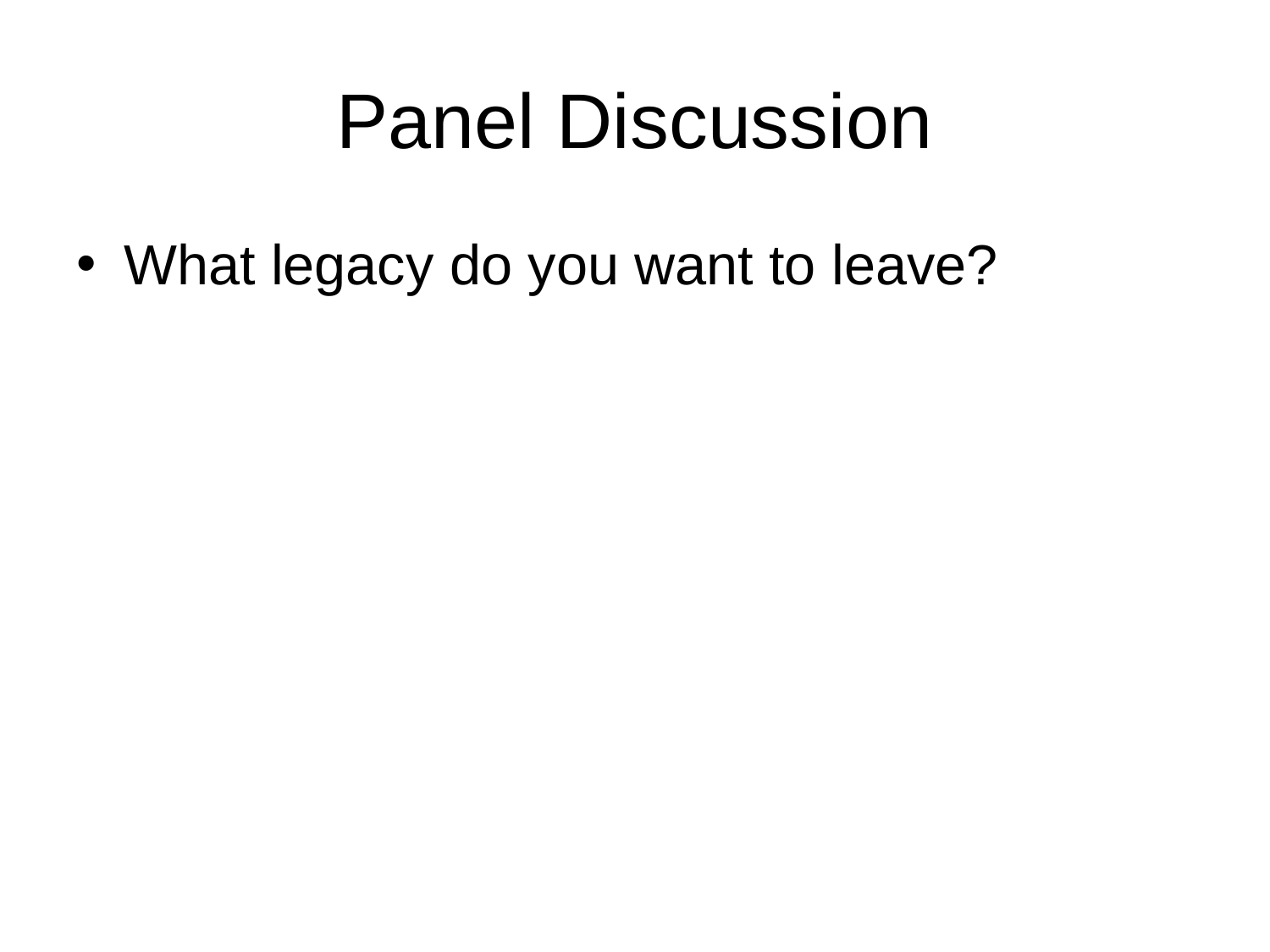

# Panel Discussion
What legacy do you want to leave?